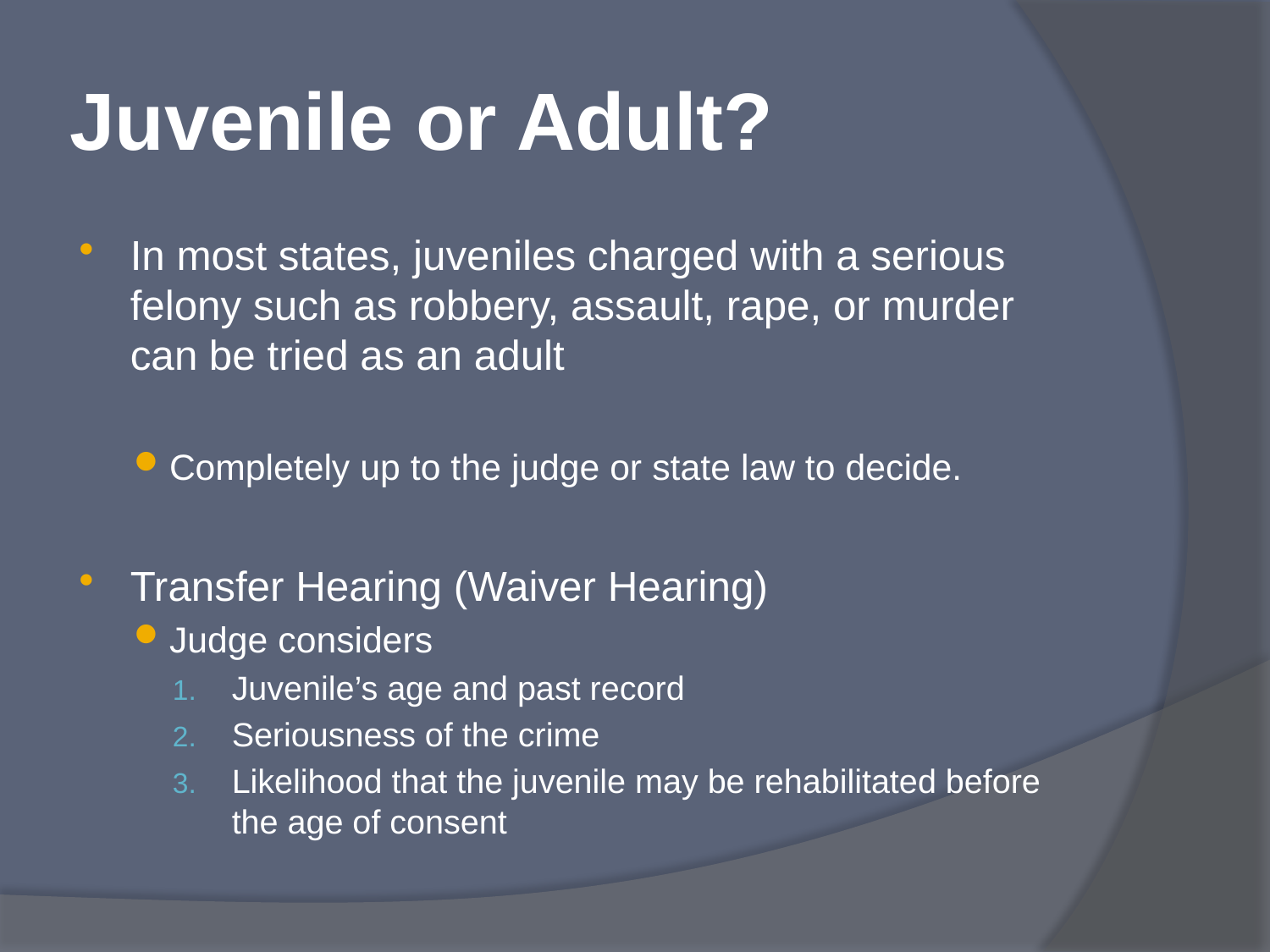

# Juvenile or Adult?
In most states, juveniles charged with a serious felony such as robbery, assault, rape, or murder can be tried as an adult

Completely up to the judge or state law to decide.

Transfer Hearing (Waiver Hearing)
Judge considers
Juvenile’s age and past record
Seriousness of the crime
Likelihood that the juvenile may be rehabilitated before the age of consent